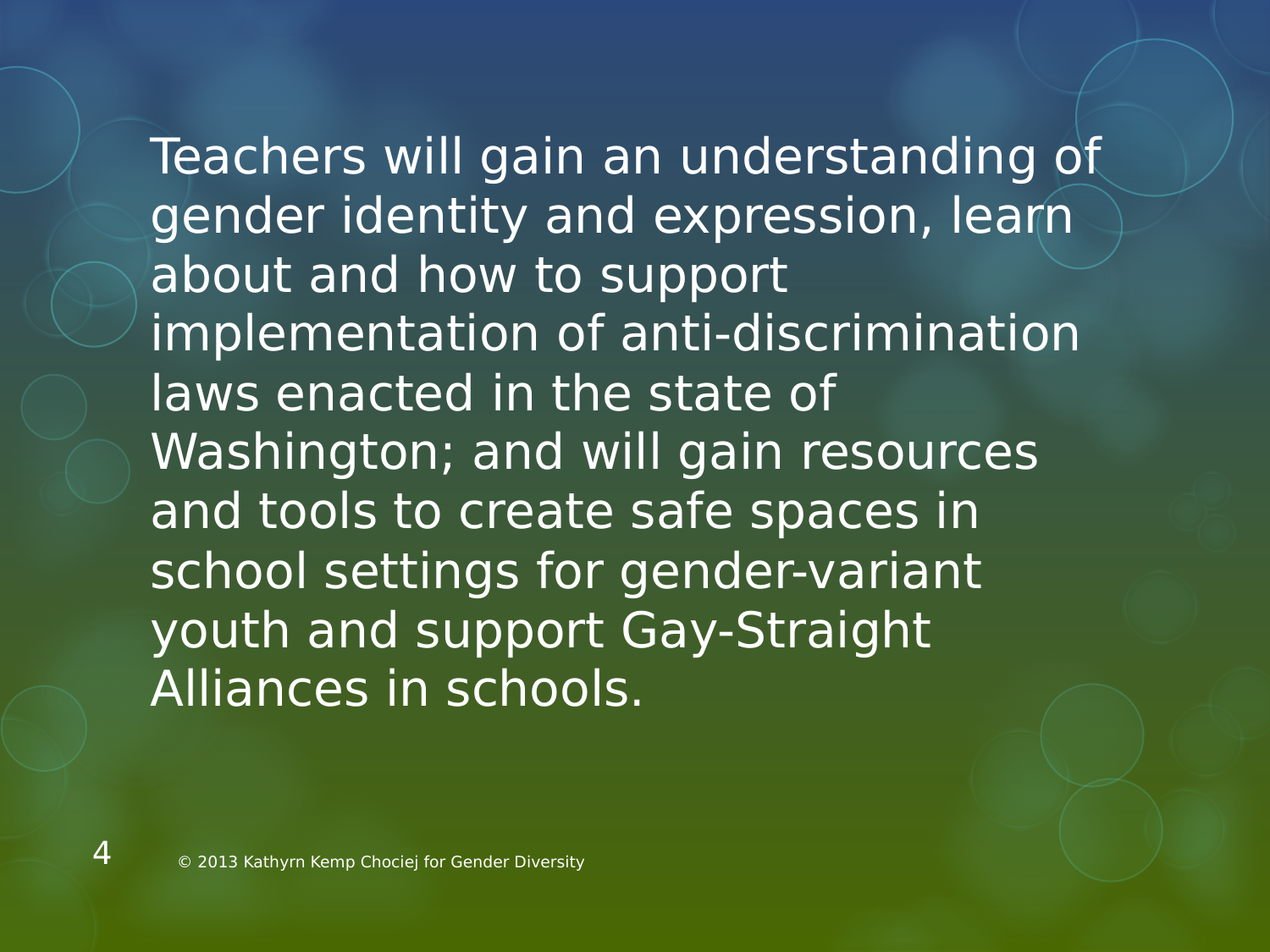

# Teachers will gain an understanding of gender identity and expression, learn about and how to support implementation of anti-discrimination laws enacted in the state of Washington; and will gain resources and tools to create safe spaces in school settings for gender-variant youth and support Gay-Straight Alliances in schools.
4
© 2013 Kathyrn Kemp Chociej for Gender Diversity